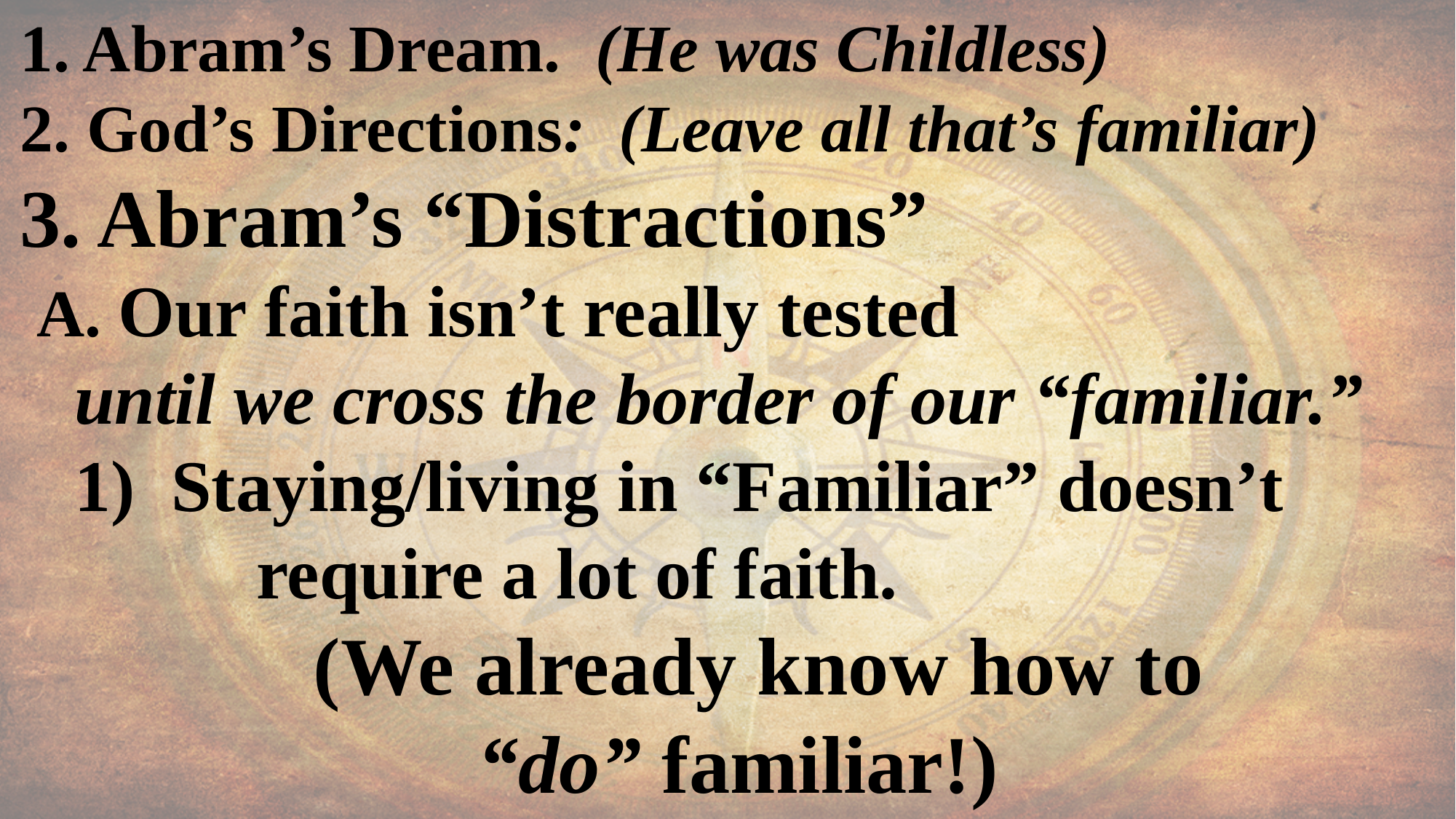

1. Abram’s Dream.  (He was Childless)
2. God’s Directions:  (Leave all that’s familiar)
3. Abram’s “Distractions”
 A. Our faith isn’t really tested
   until we cross the border of our “familiar.”
   1)  Staying/living in “Familiar” doesn’t
             require a lot of faith.
   (We already know how to
 “do” familiar!)